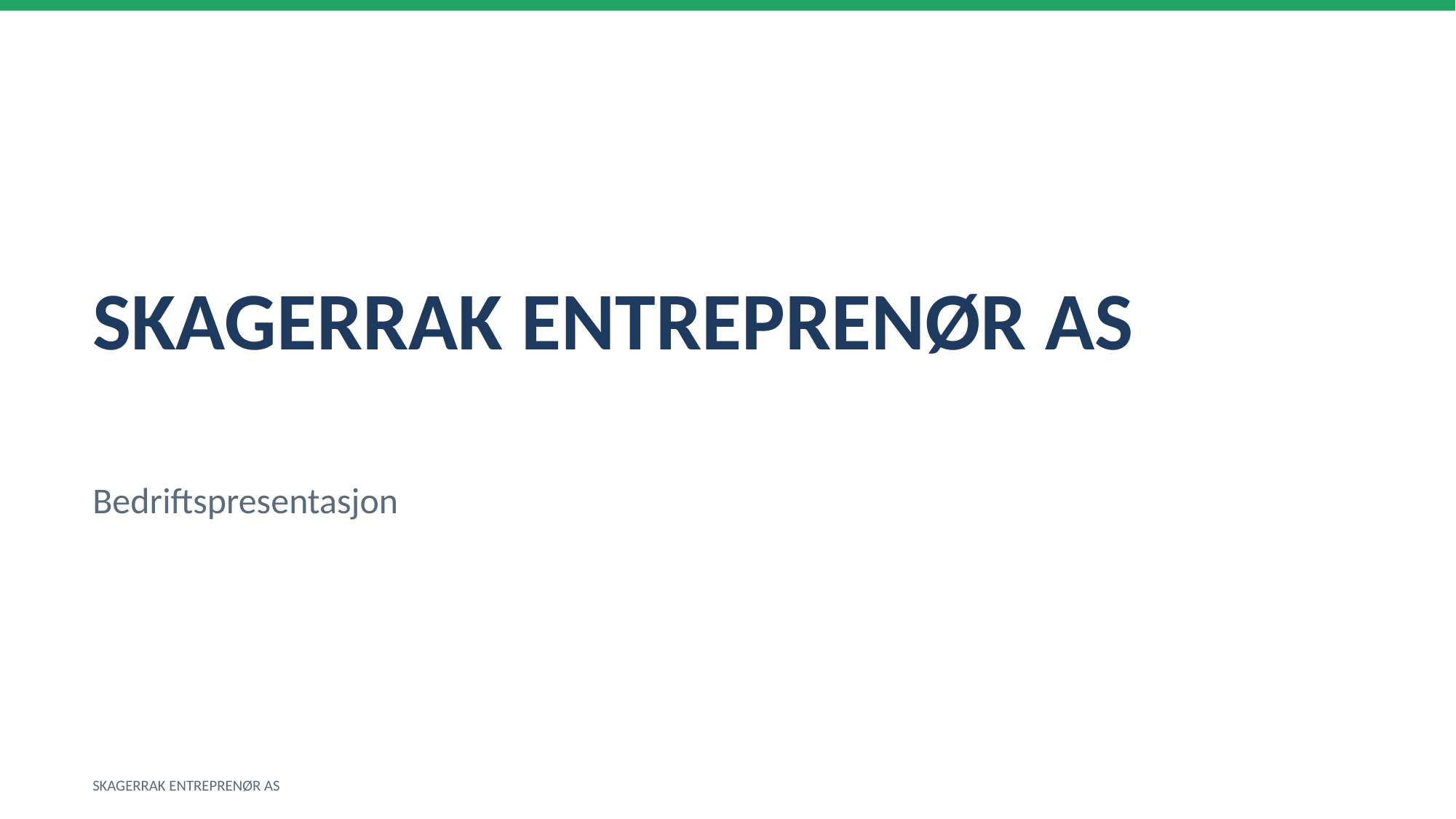

SKAGERRAK ENTREPRENØR AS
Bedriftspresentasjon
SKAGERRAK ENTREPRENØR AS